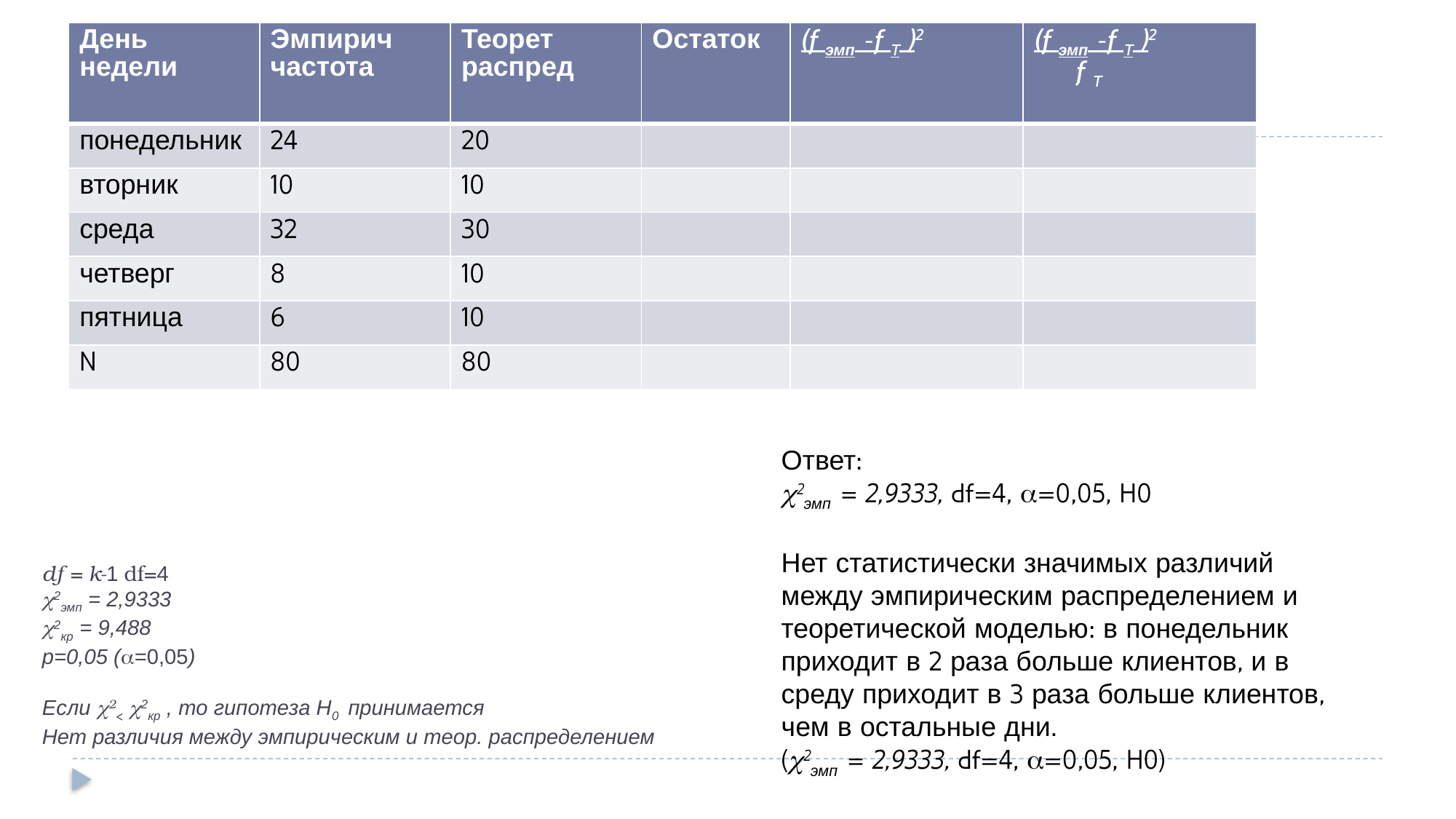

| День недели | Эмпирич частота | Теорет распред | Остаток | (f эмп -f T )2 | (f эмп -f T )2 f T |
| --- | --- | --- | --- | --- | --- |
| понедельник | 24 | 20 |  |  |  |
| вторник | 10 | 10 |  |  |  |
| среда | 32 | 30 |  |  |  |
| четверг | 8 | 10 |  |  |  |
| пятница | 6 | 10 |  |  |  |
| N | 80 | 80 |  |  |  |
# df = k-1 df=4 χ2эмп = 2,9333 χ2кр = 9,488 р=0,05 (α=0,05) Если χ2< χ2кр , то гипотеза Н0  принимается Нет различия между эмпирическим и теор. распределением
Ответ:
χ2эмп = 2,9333, df=4, α=0,05, H0

Нет статистически значимых различий между эмпирическим распределением и теоретической моделью: в понедельник приходит в 2 раза больше клиентов, и в среду приходит в 3 раза больше клиентов, чем в остальные дни.
(χ2эмп = 2,9333, df=4, α=0,05, H0)